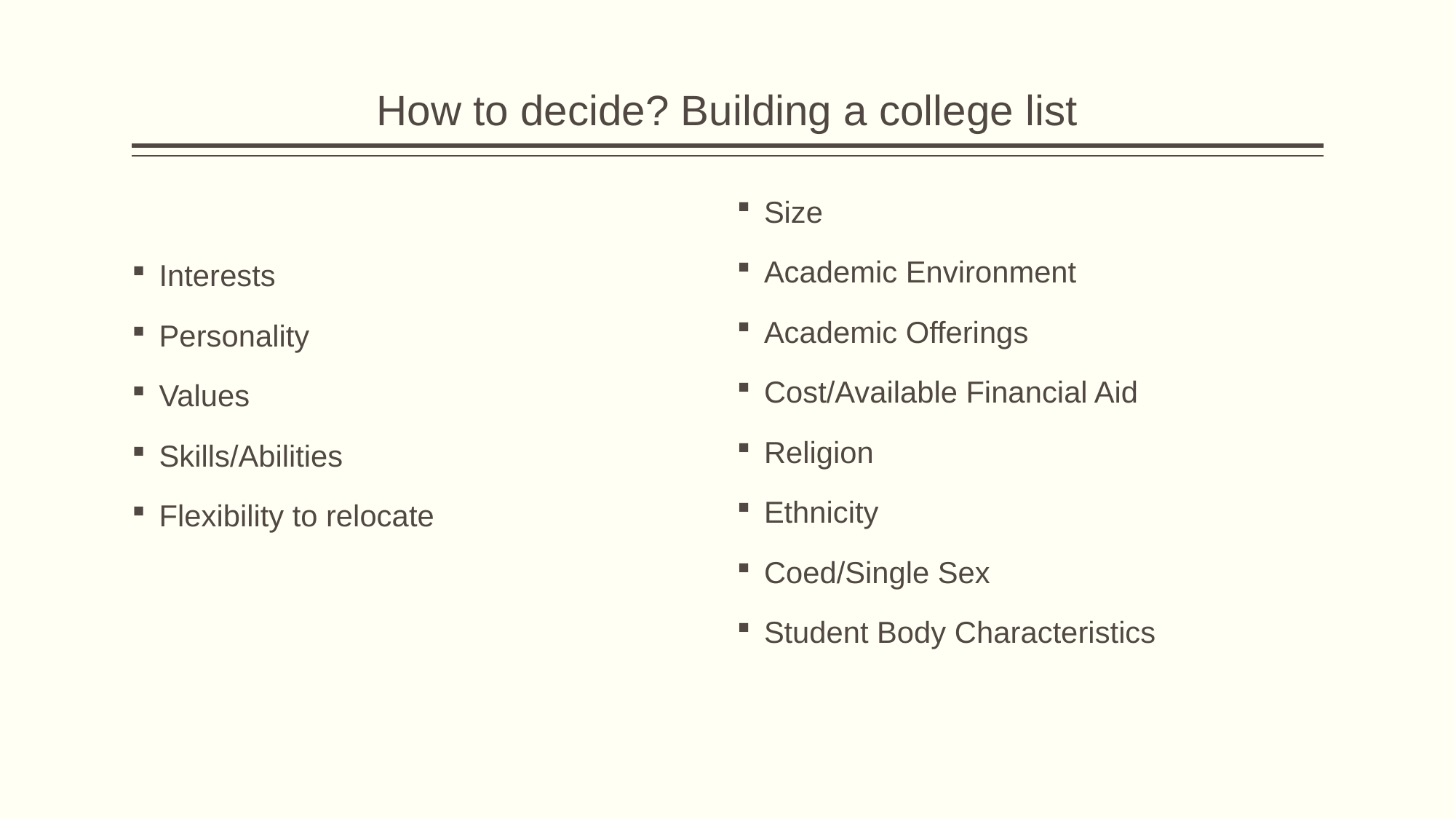

# How to decide? Building a college list

Interests
Personality
Values
Skills/Abilities
Flexibility to relocate
Size
Academic Environment
Academic Offerings
Cost/Available Financial Aid
Religion
Ethnicity
Coed/Single Sex
Student Body Characteristics